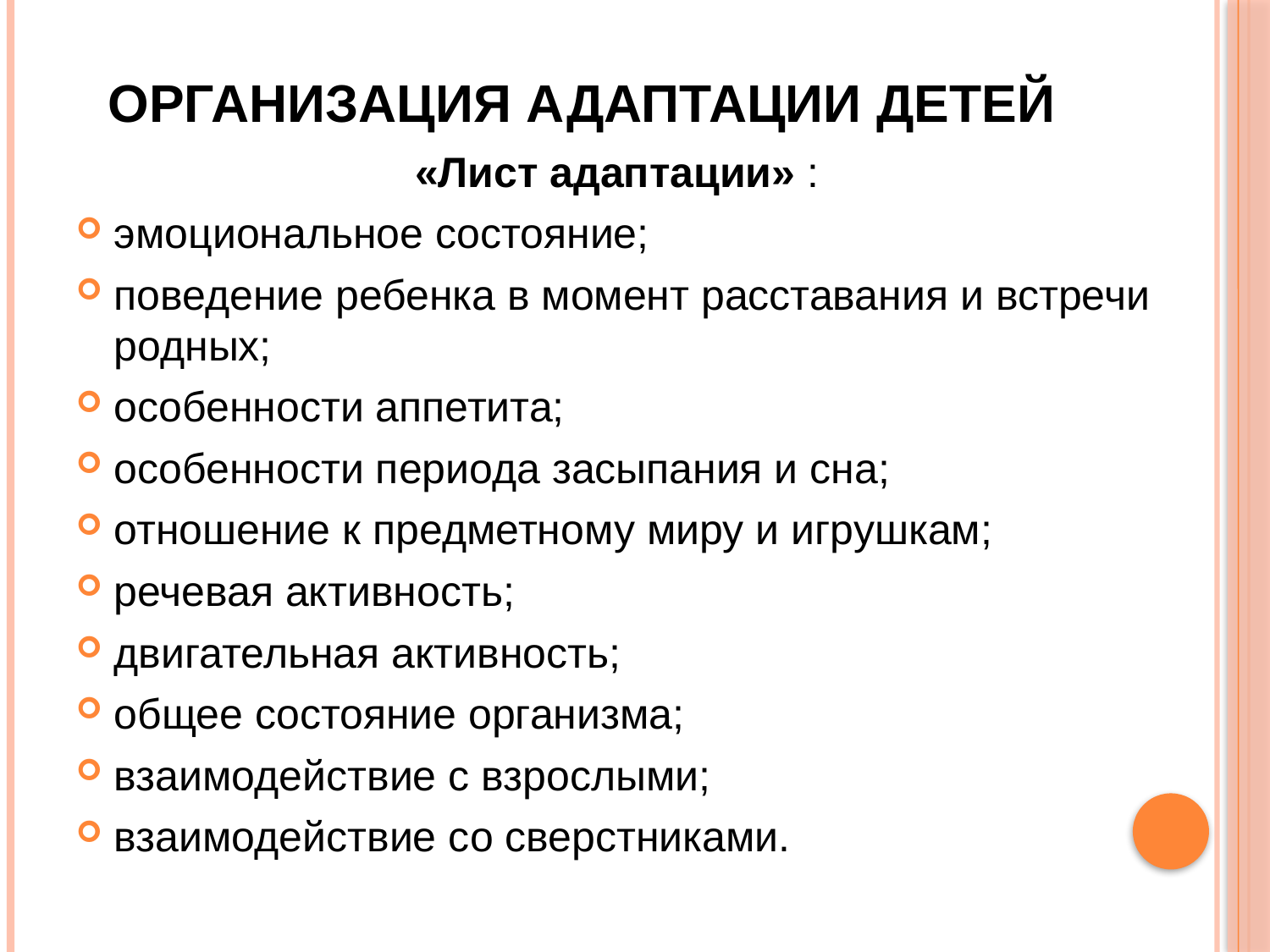

# Организация адаптации детей
«Лист адаптации» :
эмоциональное состояние;
поведение ребенка в момент расставания и встречи родных;
особенности аппетита;
особенности периода засыпания и сна;
отношение к предметному миру и игрушкам;
речевая активность;
двигательная активность;
общее состояние организма;
взаимодействие с взрослыми;
взаимодействие со сверстниками.